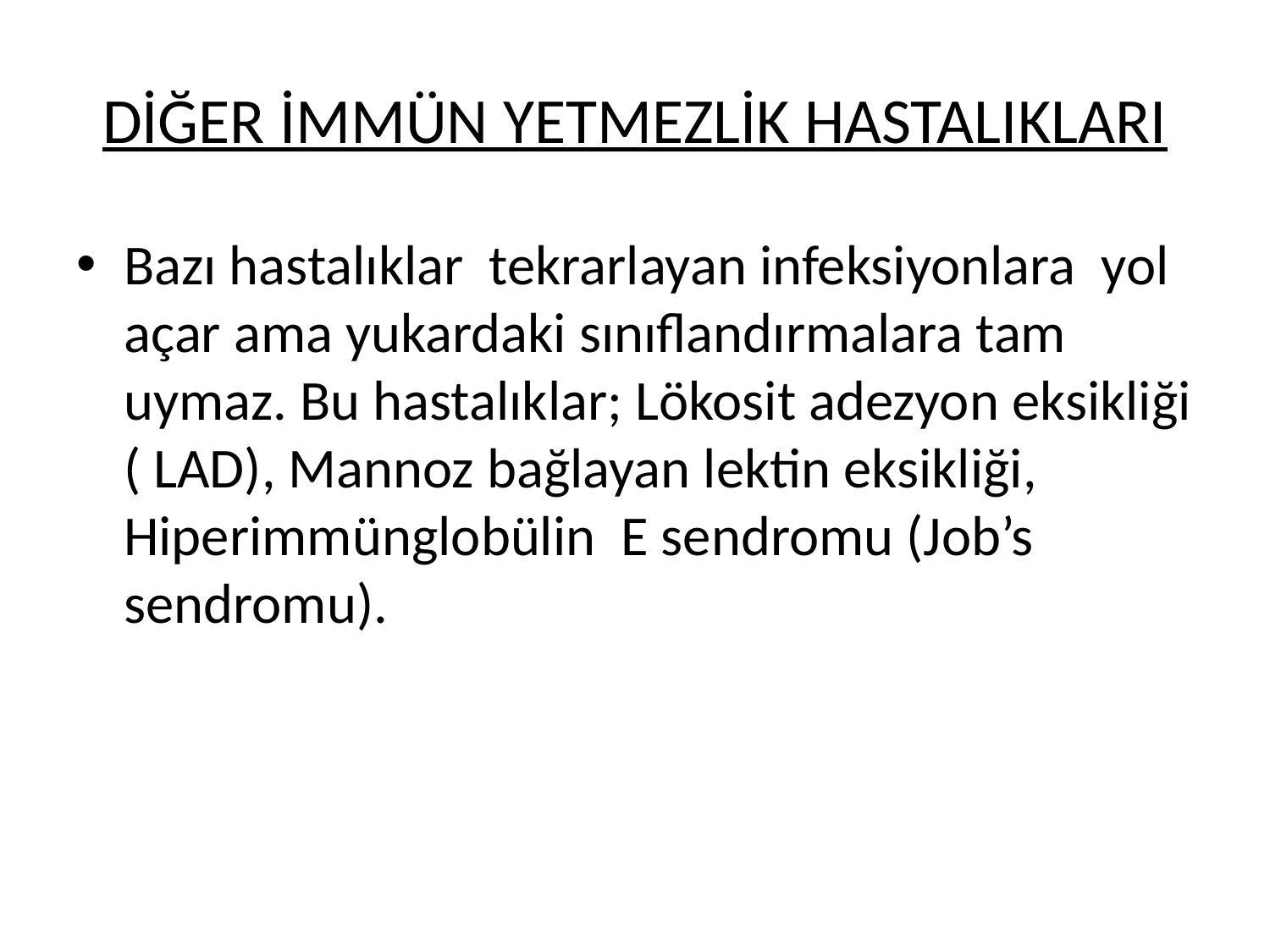

# Diğer immün yetmezlik hastalIklarI
Bazı hastalıklar  tekrarlayan infeksiyonlara  yol açar ama yukardaki sınıflandırmalara tam uymaz. Bu hastalıklar; Lökosit adezyon eksikliği ( LAD), Mannoz bağlayan lektin eksikliği, Hiperimmünglobülin  E sendromu (Job’s sendromu).